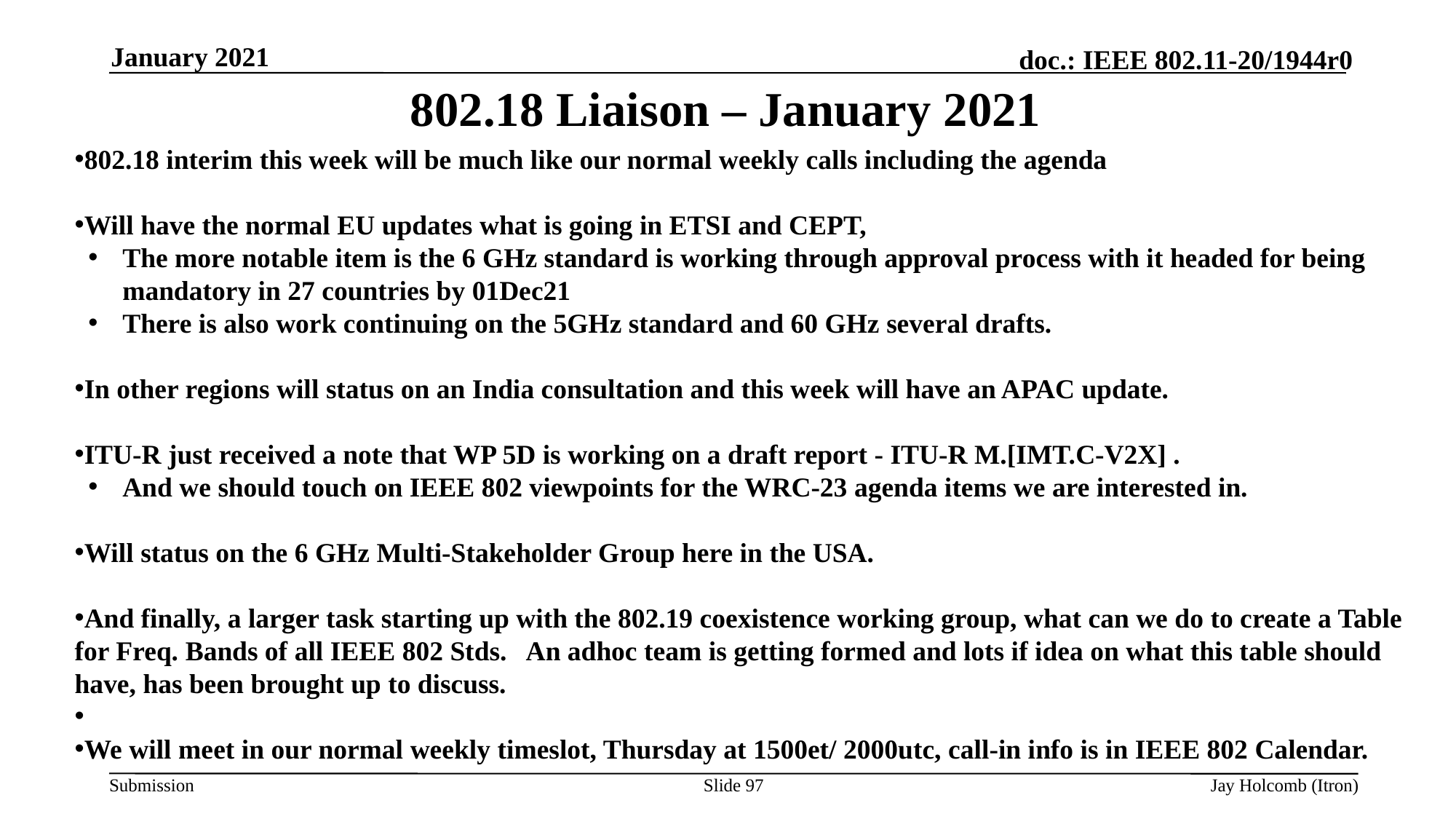

January 2021
# 802.18 Liaison – January 2021
802.18 interim this week will be much like our normal weekly calls including the agenda

Will have the normal EU updates what is going in ETSI and CEPT,
The more notable item is the 6 GHz standard is working through approval process with it headed for being mandatory in 27 countries by 01Dec21
There is also work continuing on the 5GHz standard and 60 GHz several drafts.

In other regions will status on an India consultation and this week will have an APAC update.

ITU-R just received a note that WP 5D is working on a draft report - ITU-R M.[IMT.C-V2X] .
And we should touch on IEEE 802 viewpoints for the WRC-23 agenda items we are interested in.

Will status on the 6 GHz Multi-Stakeholder Group here in the USA.

And finally, a larger task starting up with the 802.19 coexistence working group, what can we do to create a Table for Freq. Bands of all IEEE 802 Stds.   An adhoc team is getting formed and lots if idea on what this table should have, has been brought up to discuss.

We will meet in our normal weekly timeslot, Thursday at 1500et/ 2000utc, call-in info is in IEEE 802 Calendar.

Jay Holcomb (Itron)
Slide 97